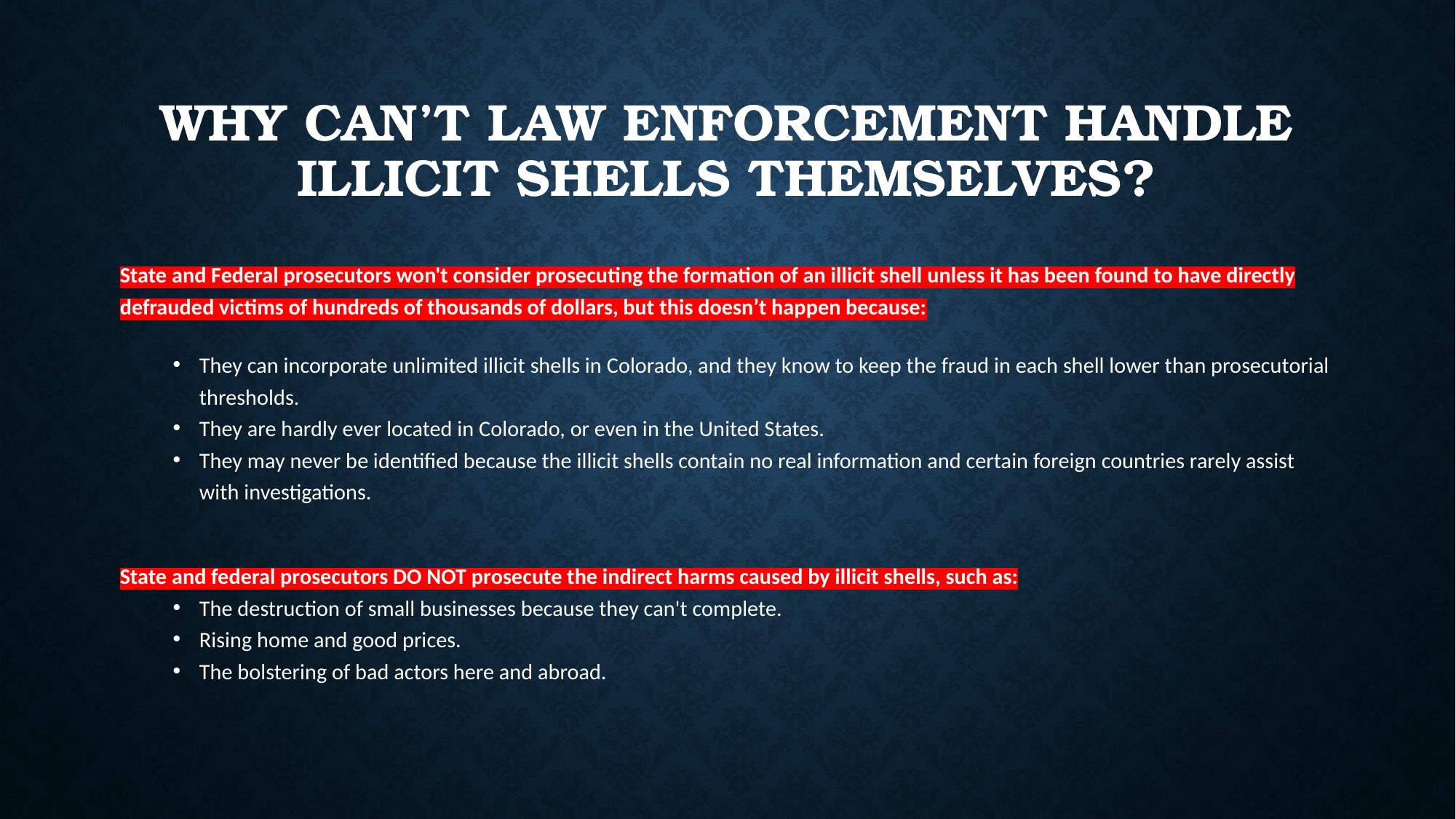

# Why can’t Law Enforcement handle illicit shells themselves?
State and Federal prosecutors won't consider prosecuting the formation of an illicit shell unless it has been found to have directly defrauded victims of hundreds of thousands of dollars, but this doesn’t happen because:
They can incorporate unlimited illicit shells in Colorado, and they know to keep the fraud in each shell lower than prosecutorial thresholds.
They are hardly ever located in Colorado, or even in the United States.
They may never be identified because the illicit shells contain no real information and certain foreign countries rarely assist with investigations.

State and federal prosecutors DO NOT prosecute the indirect harms caused by illicit shells, such as:
The destruction of small businesses because they can't complete.
Rising home and good prices.
The bolstering of bad actors here and abroad.